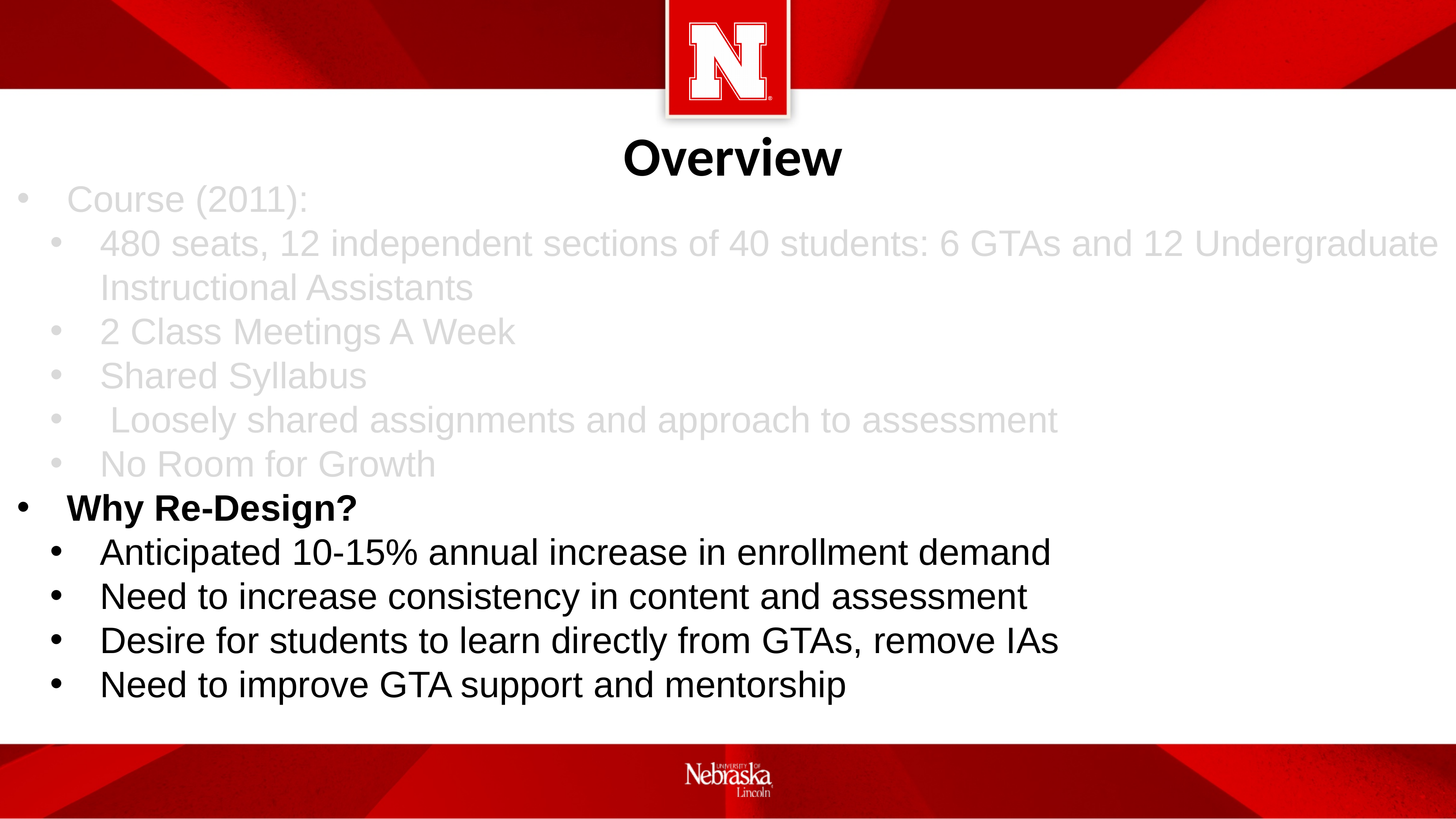

#
Overview
Course (2011):
480 seats, 12 independent sections of 40 students: 6 GTAs and 12 Undergraduate Instructional Assistants
2 Class Meetings A Week
Shared Syllabus
 Loosely shared assignments and approach to assessment
No Room for Growth
Why Re-Design?
Anticipated 10-15% annual increase in enrollment demand
Need to increase consistency in content and assessment
Desire for students to learn directly from GTAs, remove IAs
Need to improve GTA support and mentorship